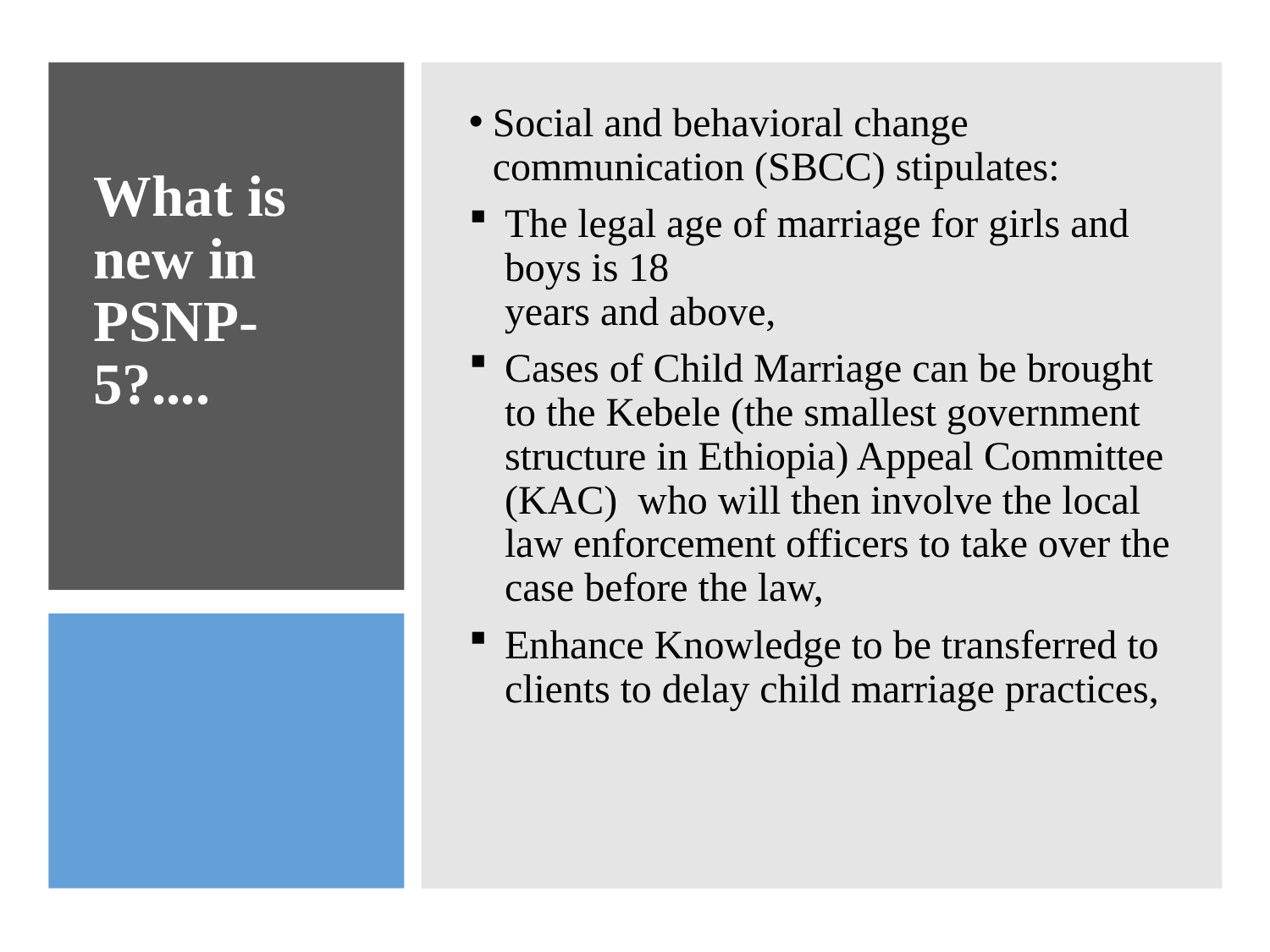

Social and behavioral change communication (SBCC) stipulates:
The legal age of marriage for girls and boys is 18
years and above,
Cases of Child Marriage can be brought  to the Kebele (the smallest government structure in Ethiopia) Appeal Committee (KAC)  who will then involve the local law enforcement officers to take over the case before the law,
Enhance Knowledge to be transferred to clients to delay child marriage practices,

# What is new in PSNP-5?....